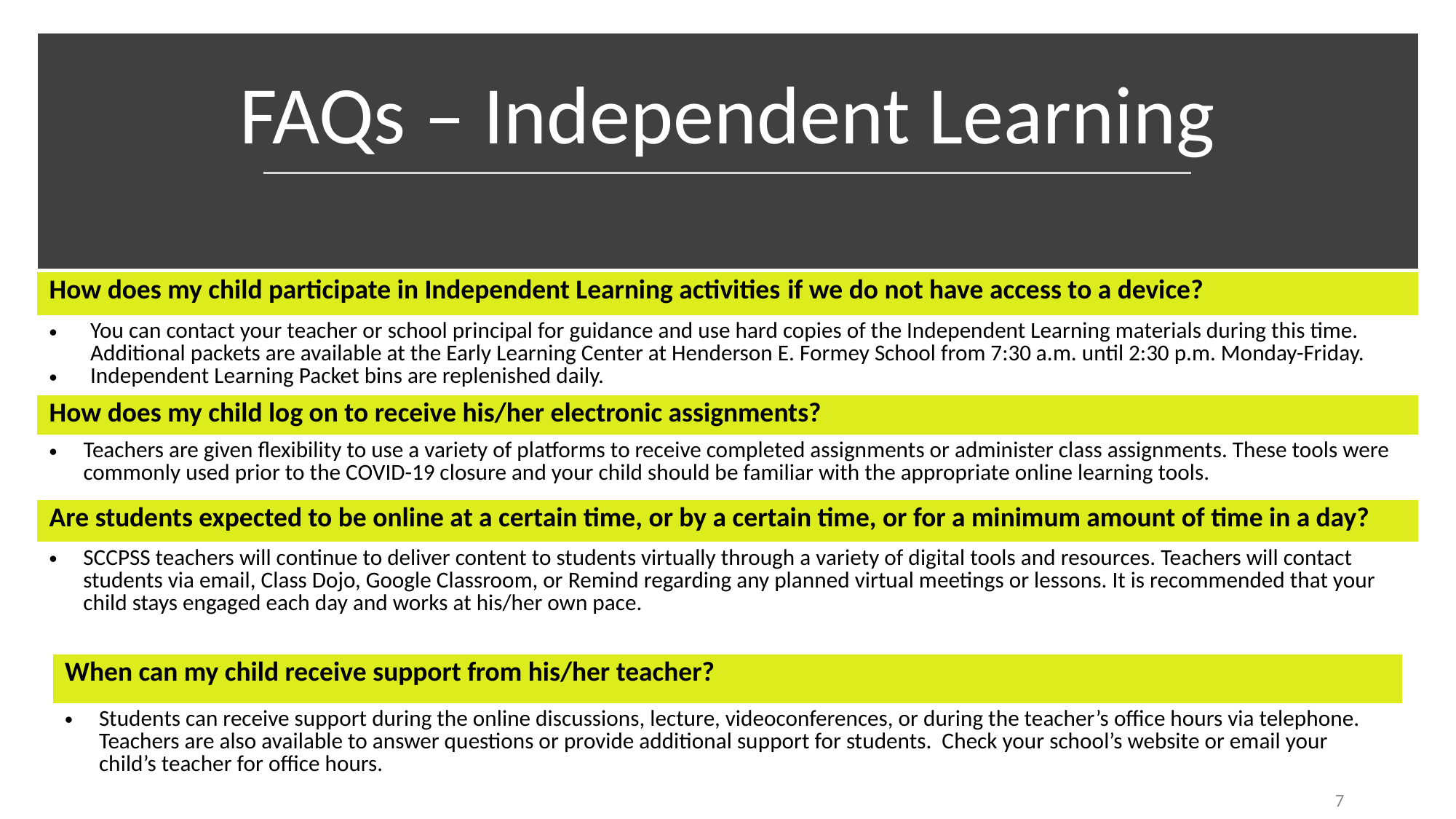

# FAQs – Independent Learning
| How does my child participate in Independent Learning activities if we do not have access to a device? |
| --- |
| You can contact your teacher or school principal for guidance and use hard copies of the Independent Learning materials during this time. Additional packets are available at the Early Learning Center at Henderson E. Formey School from 7:30 a.m. until 2:30 p.m. Monday-Friday. Independent Learning Packet bins are replenished daily. |
| How does my child log on to receive his/her electronic assignments? |
| Teachers are given flexibility to use a variety of platforms to receive completed assignments or administer class assignments. These tools were commonly used prior to the COVID-19 closure and your child should be familiar with the appropriate online learning tools. |
| Are students expected to be online at a certain time, or by a certain time, or for a minimum amount of time in a day? |
| SCCPSS teachers will continue to deliver content to students virtually through a variety of digital tools and resources. Teachers will contact students via email, Class Dojo, Google Classroom, or Remind regarding any planned virtual meetings or lessons. It is recommended that your child stays engaged each day and works at his/her own pace. |
| When can my child receive support from his/her teacher? |
| --- |
| Students can receive support during the online discussions, lecture, videoconferences, or during the teacher’s office hours via telephone. Teachers are also available to answer questions or provide additional support for students. Check your school’s website or email your child’s teacher for office hours. |
7